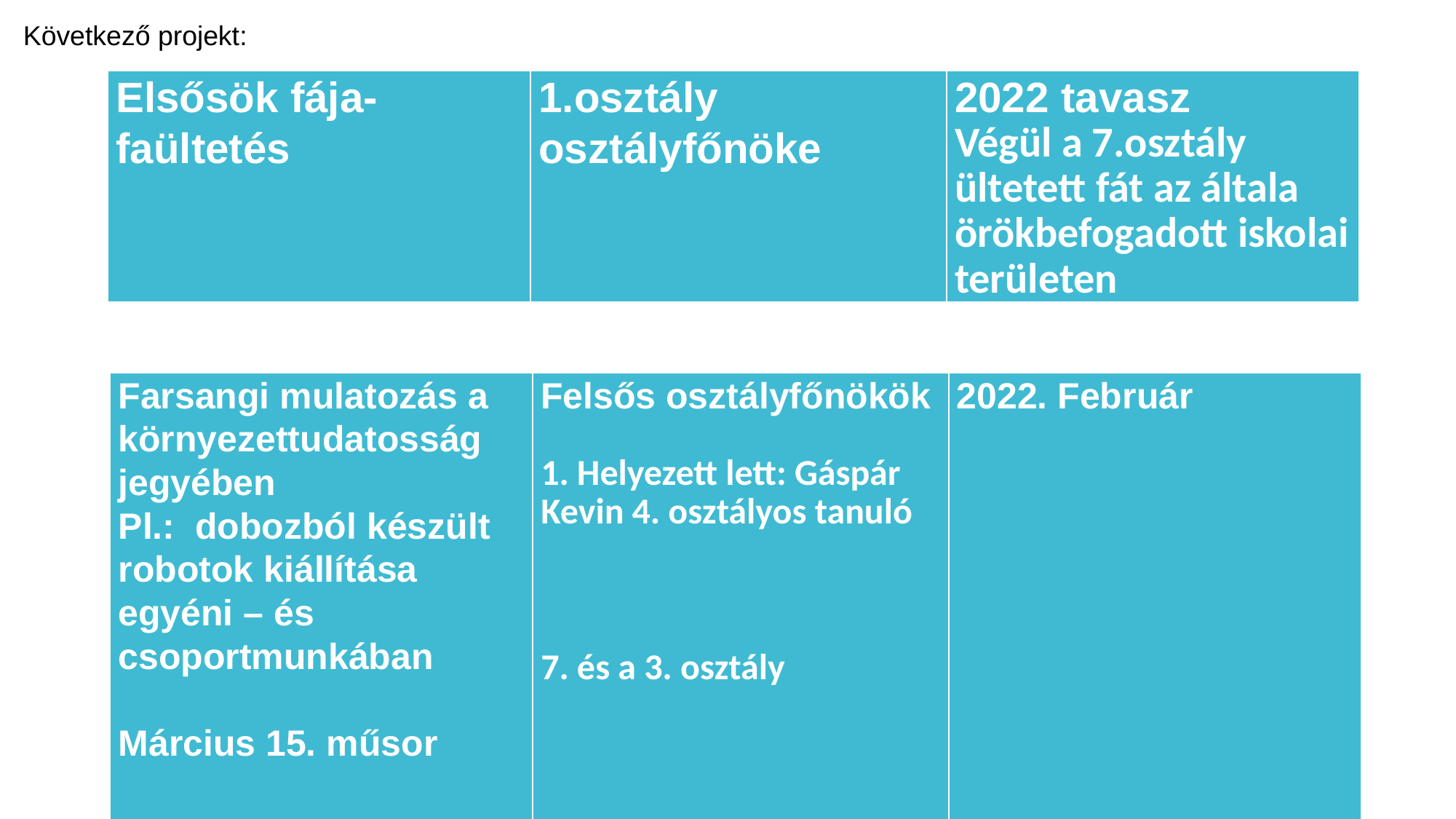

Következő projekt:
| Elsősök fája- faültetés | 1.osztály osztályfőnöke | 2022 tavasz Végül a 7.osztály ültetett fát az általa örökbefogadott iskolai területen |
| --- | --- | --- |
| Farsangi mulatozás a környezettudatosság jegyében Pl.: dobozból készült robotok kiállítása egyéni – és csoportmunkában Március 15. műsor | Felsős osztályfőnökök 1. Helyezett lett: Gáspár Kevin 4. osztályos tanuló 7. és a 3. osztály | 2022. Február |
| --- | --- | --- |